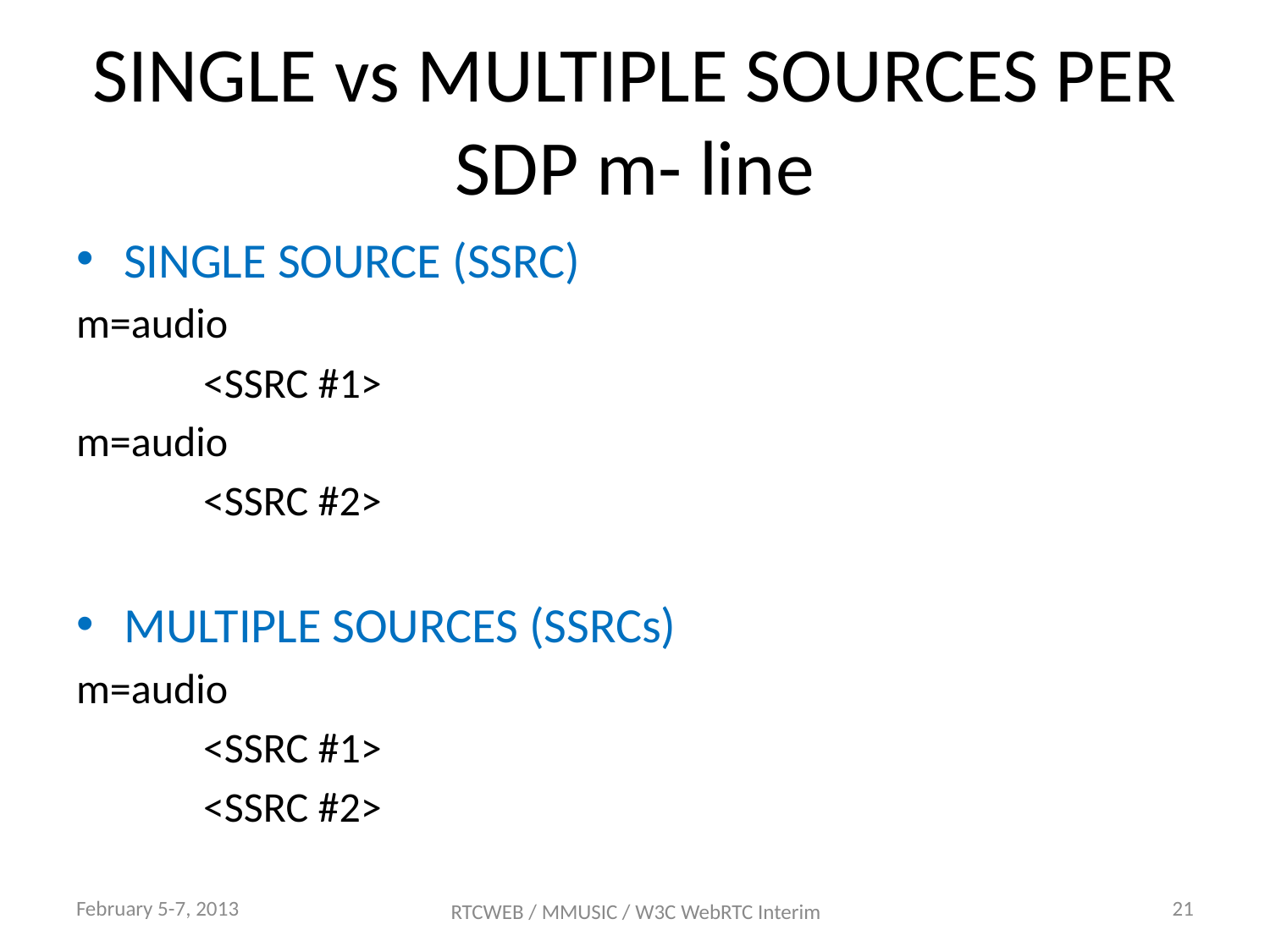

SINGLE vs MULTIPLE SOURCES PER SDP m- line
SINGLE SOURCE (SSRC)
m=audio
	<SSRC #1>
m=audio
	<SSRC #2>

MULTIPLE SOURCES (SSRCs)
m=audio
	<SSRC #1>
	<SSRC #2>

February 5-7, 2013
21
RTCWEB / MMUSIC / W3C WebRTC Interim